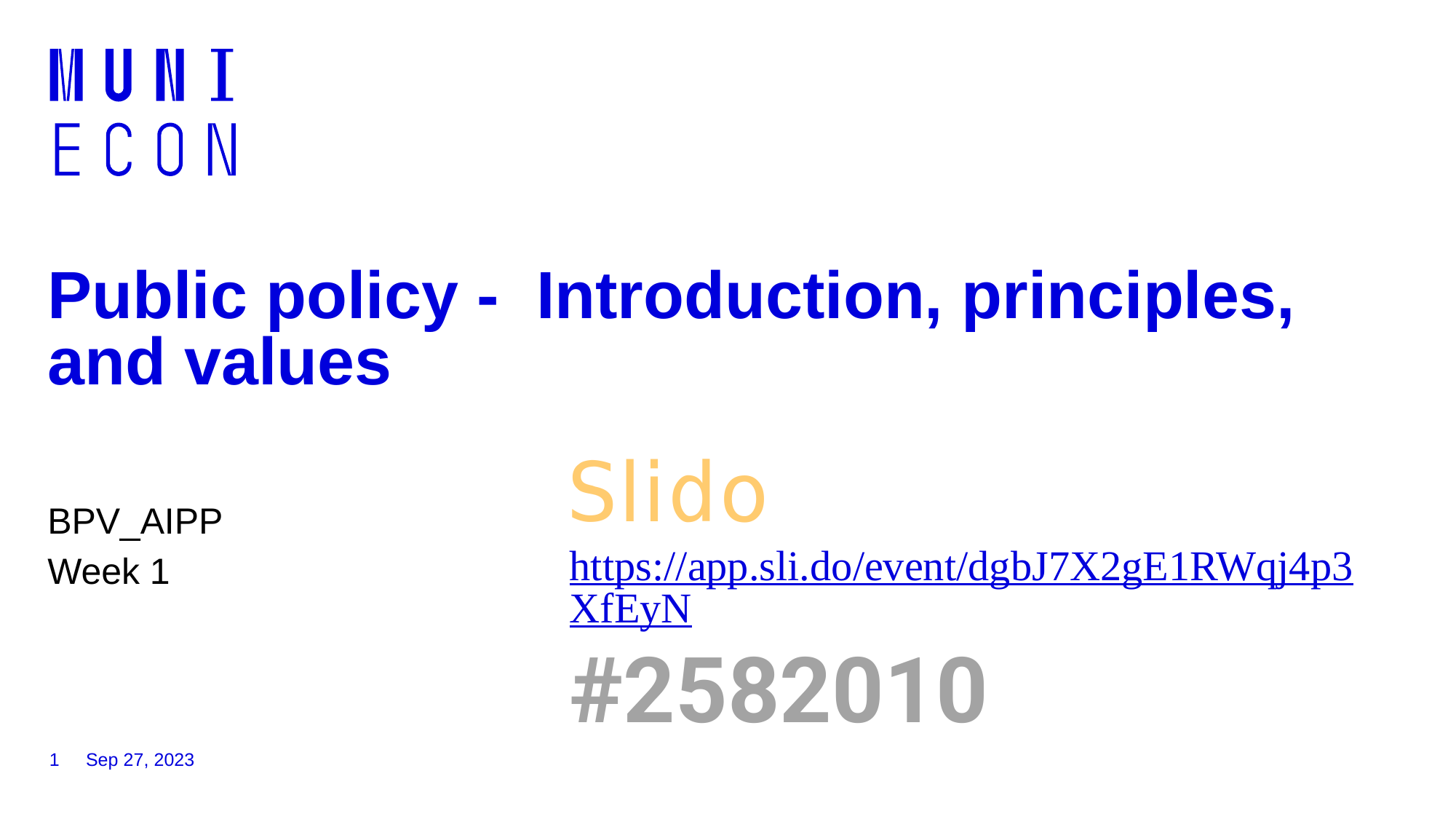

# Public policy -  Introduction, principles, and values
Slido https://app.sli.do/event/dgbJ7X2gE1RWqj4p3XfEyN
#2582010

BPV_AIPP
Week 1
1
Sep 27, 2023